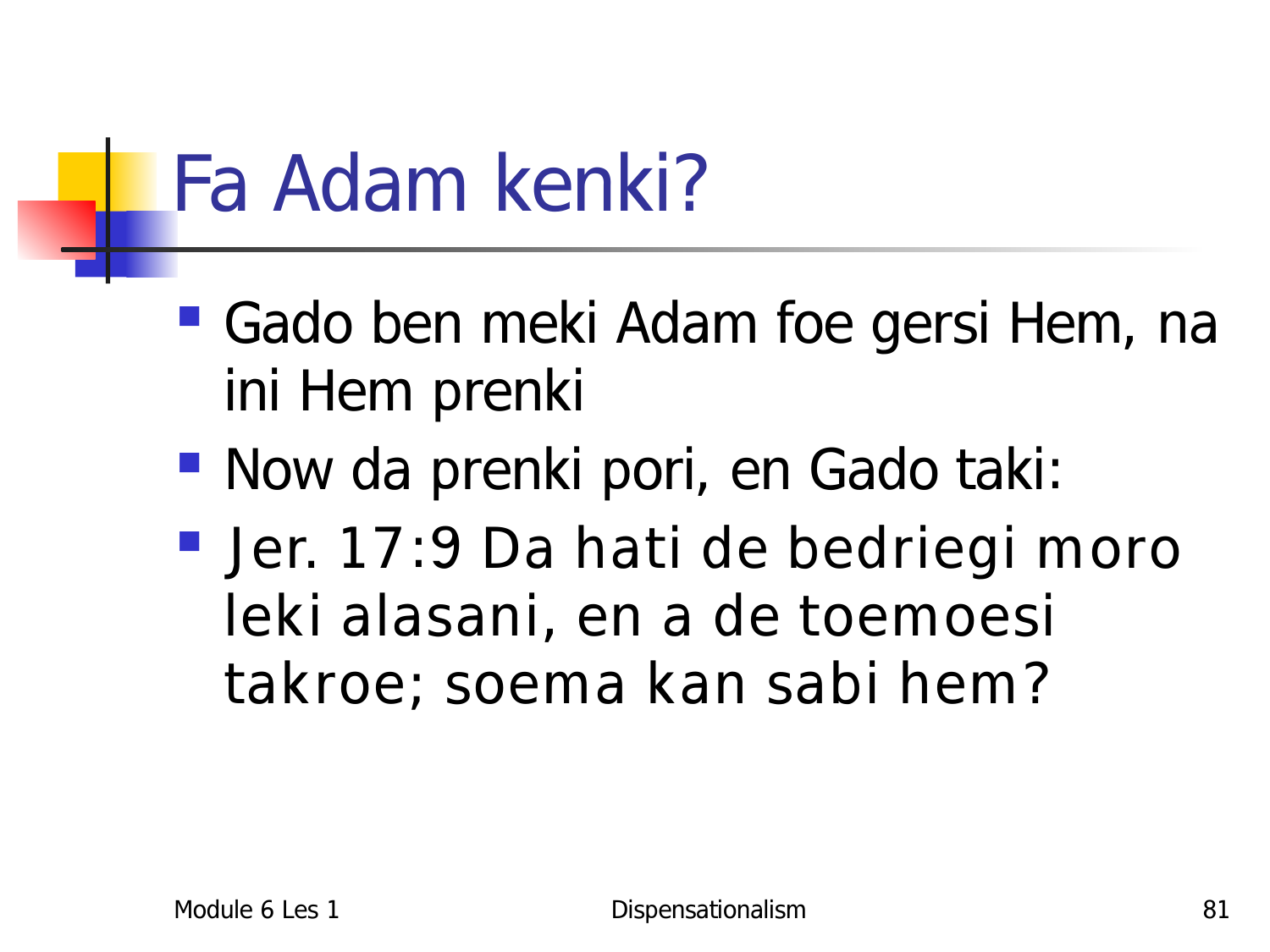

# Fa Adam kenki?
Gado ben meki Adam foe gersi Hem, na ini Hem prenki
Now da prenki pori, en Gado taki:
Jer. 17:9 Da hati de bedriegi moro leki alasani, en a de toemoesi takroe; soema kan sabi hem?
Module 6 Les 1
Dispensationalism
81